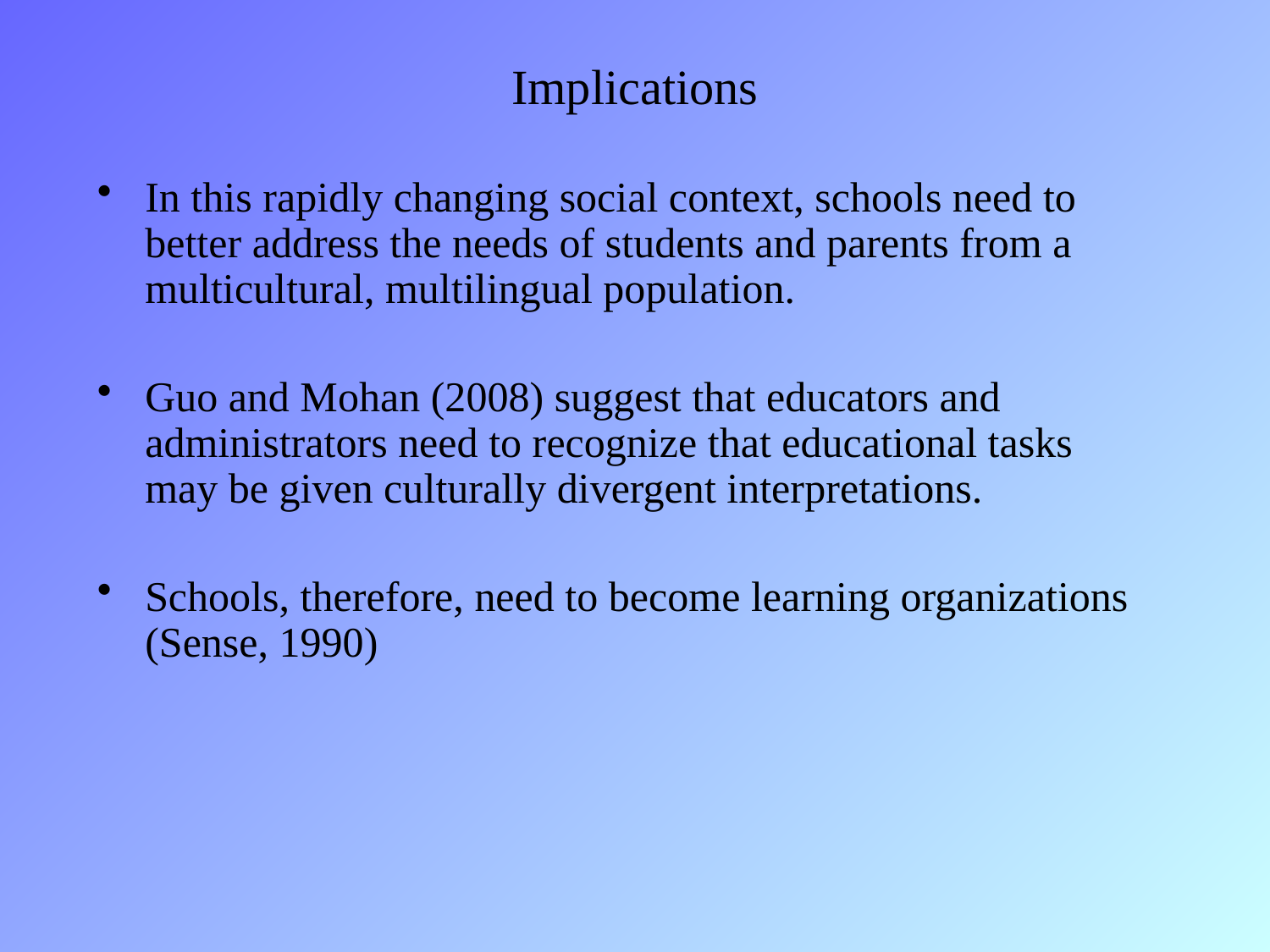

# Implications
In this rapidly changing social context, schools need to better address the needs of students and parents from a multicultural, multilingual population.

Guo and Mohan (2008) suggest that educators and administrators need to recognize that educational tasks may be given culturally divergent interpretations.

Schools, therefore, need to become learning organizations (Sense, 1990)